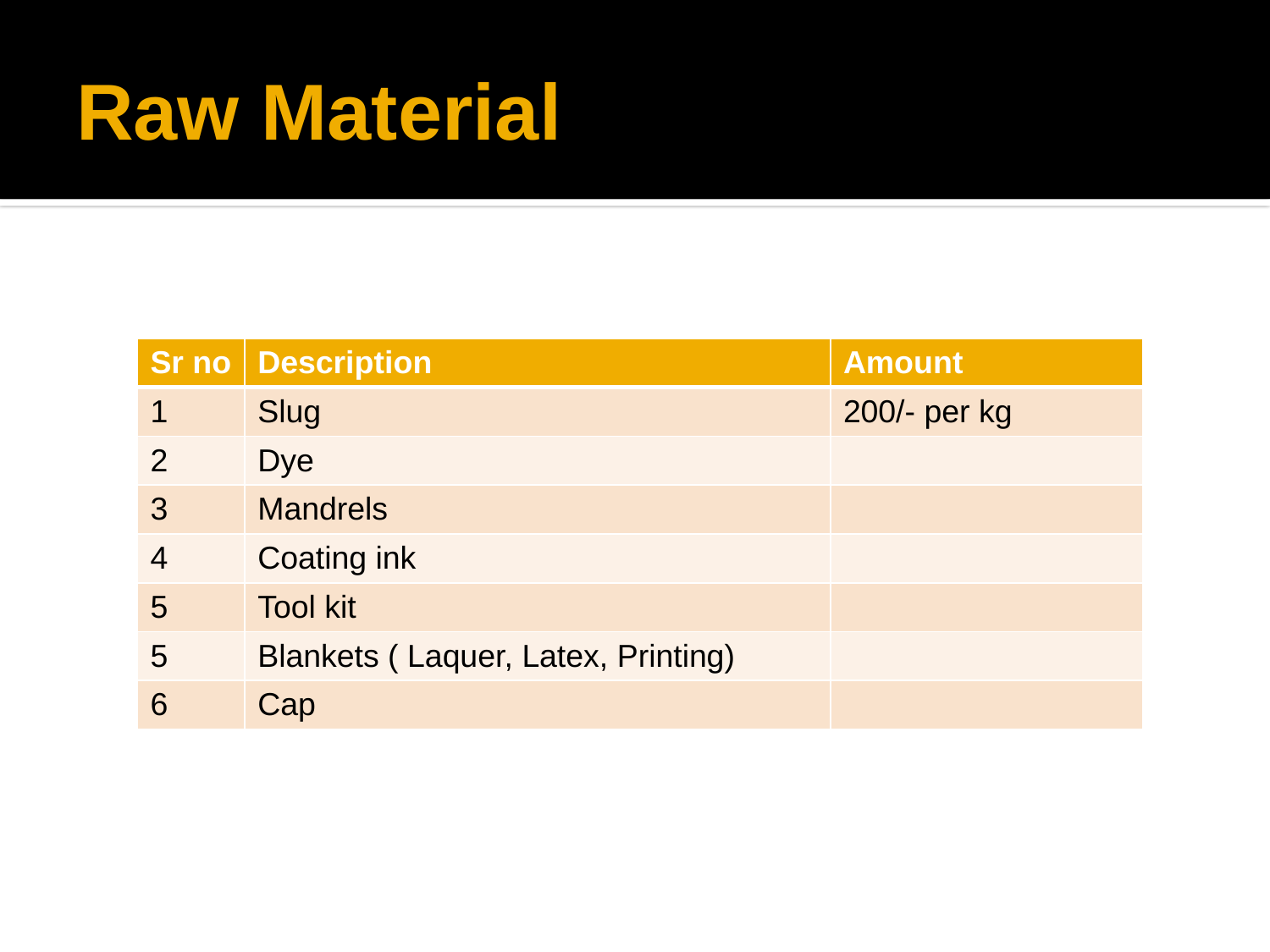

# Raw Material
| Sr no | Description | Amount |
| --- | --- | --- |
| 1 | Slug | 200/- per kg |
| 2 | Dye |  |
| 3 | Mandrels |  |
| 4 | Coating ink |  |
| 5 | Tool kit |  |
| 5 | Blankets ( Laquer, Latex, Printing) |  |
| 6 | Cap |  |